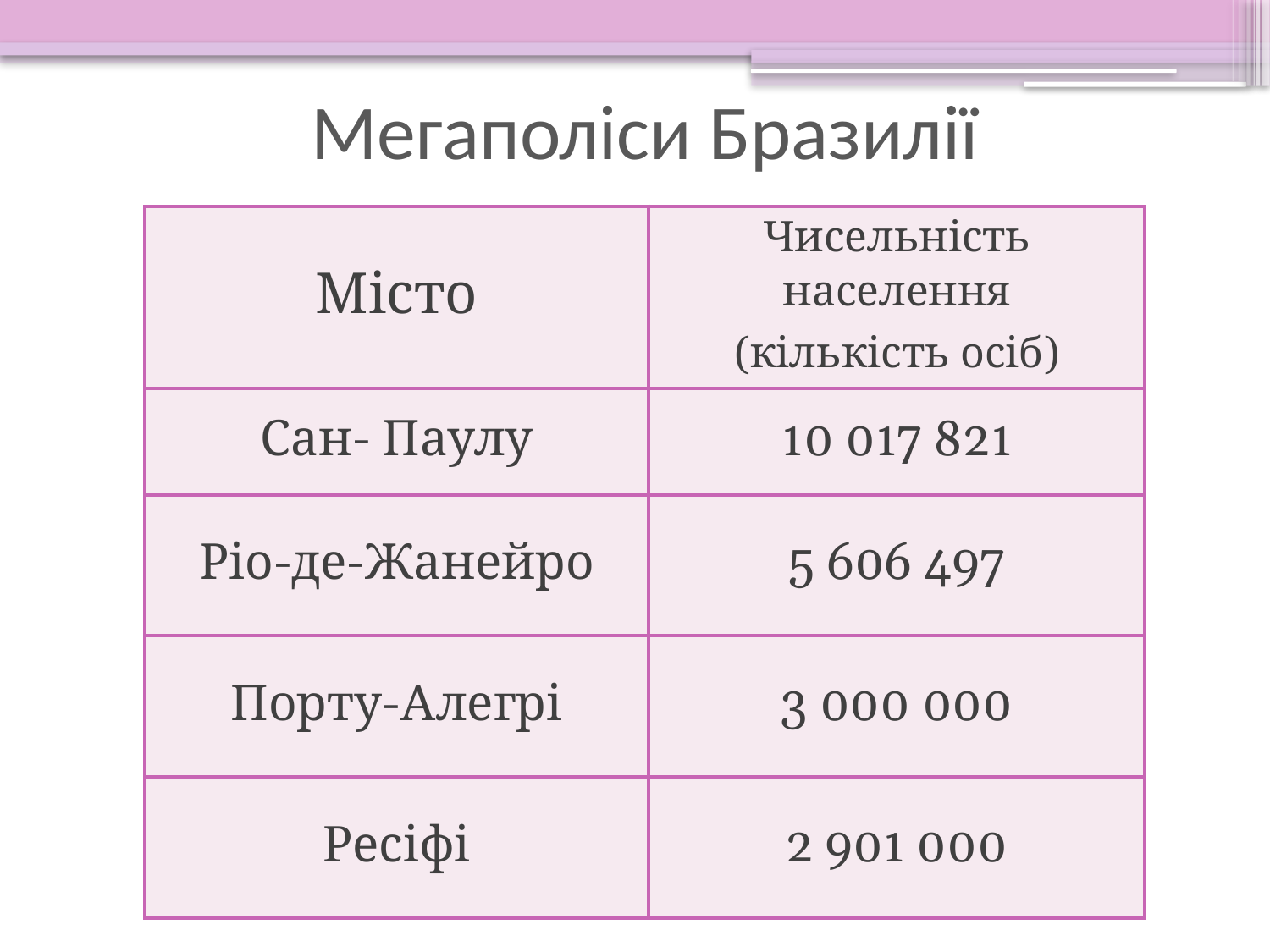

Мегаполіси Бразилії
| Місто | Чисельність населення (кількість осіб) |
| --- | --- |
| Сан- Паулу | 10 017 821 |
| Ріо-де-Жанейро | 5 606 497 |
| Порту-Алегрі | 3 000 000 |
| Ресіфі | 2 901 000 |